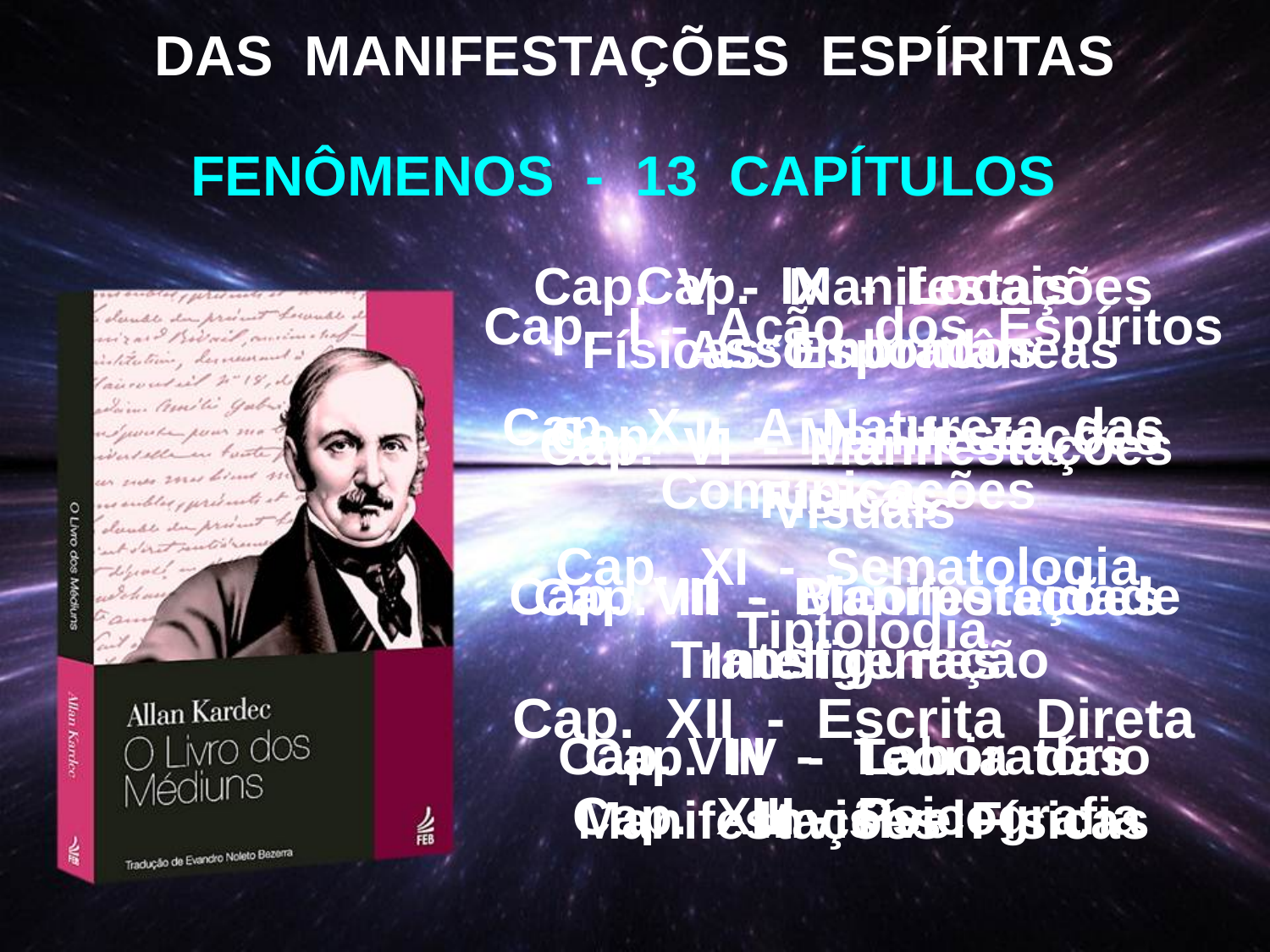

DAS  MANIFESTAÇÕES  ESPÍRITAS
FENÔMENOS  -  13  CAPÍTULOS
Cap.  IX  -  Locais  Assombrados
Cap.  V  -  Manifestações  Físicas  Espontâneas
Cap.  I  -  Ação  dos  Espíritos
Cap.  X  -  A  Natureza  das   Comunicações
Cap.  II  -  Manifestações  Físicas
Cap.  VI  -  Manifestações  Visuais
Cap.  XI  -  Sematologia,  Tiptologia
Cap.  VII  -  Bicorporeidade   Transfiguração
Cap.  III  -  Manifestações   Inteligentes
Cap.  XII  -  Escrita  Direta
Cap. VIII  -   Laboratório  Invisível
Cap.  IV  -  Teoria  das  Manifestações  Físicas
Cap.  XIII -  Psicografia